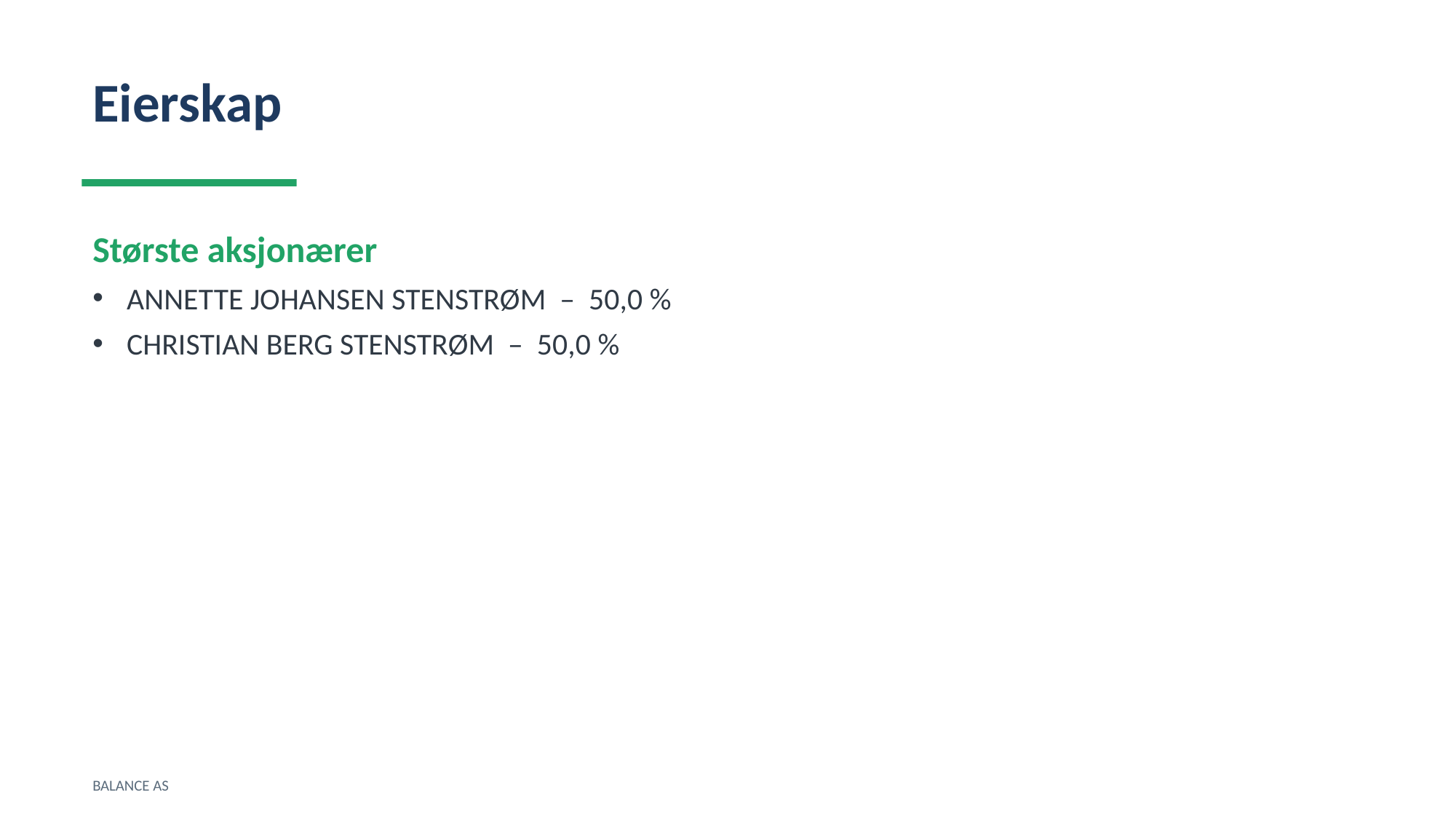

Eierskap

Største aksjonærer
ANNETTE JOHANSEN STENSTRØM  –  50,0 %
CHRISTIAN BERG STENSTRØM  –  50,0 %
BALANCE AS